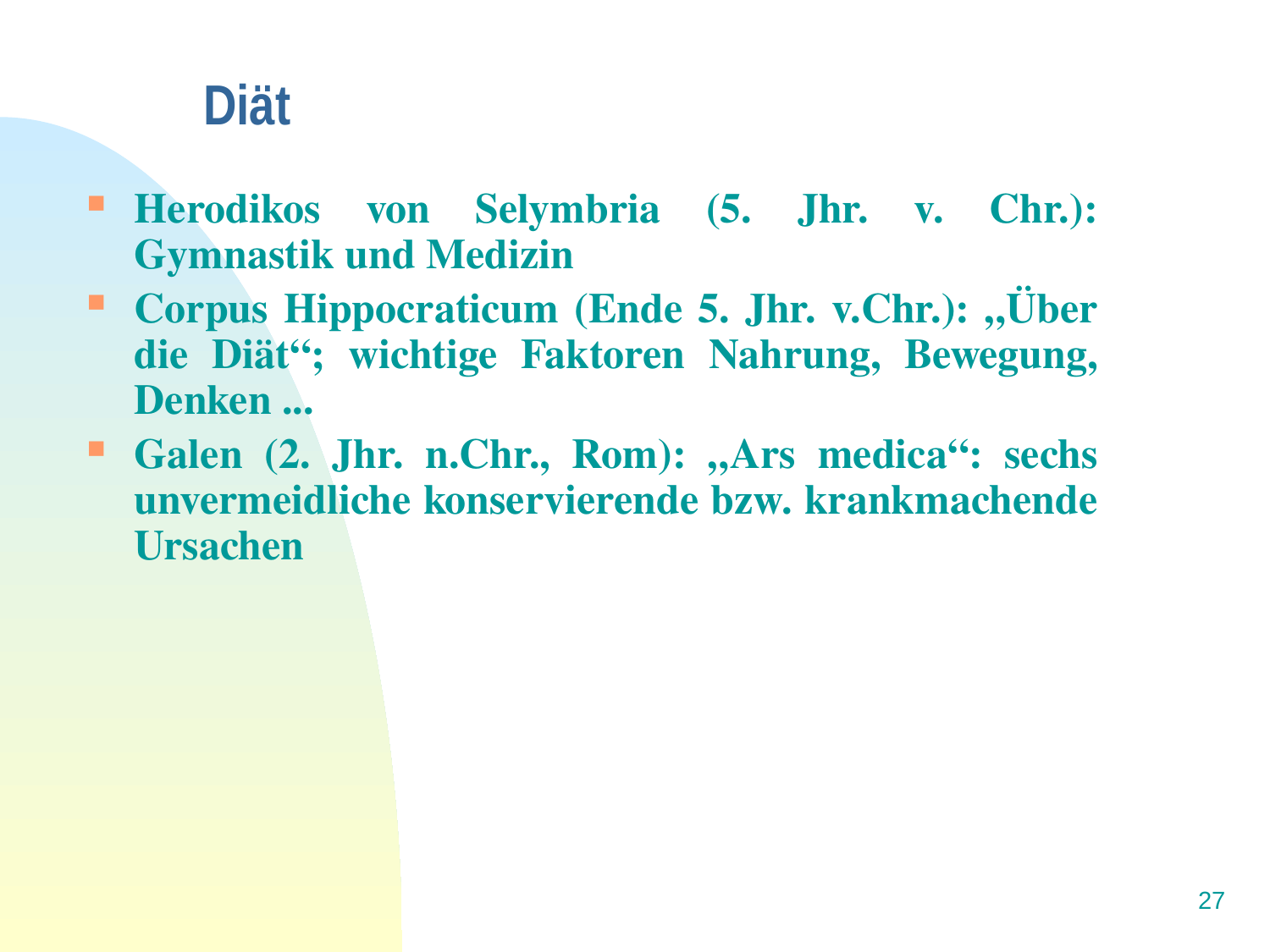

# Diät
Herodikos von Selymbria (5. Jhr. v. Chr.): Gymnastik und Medizin
Corpus Hippocraticum (Ende 5. Jhr. v.Chr.): „Über die Diät“; wichtige Faktoren Nahrung, Bewegung, Denken ...
Galen (2. Jhr. n.Chr., Rom): „Ars medica“: sechs unvermeidliche konservierende bzw. krankmachende Ursachen
27